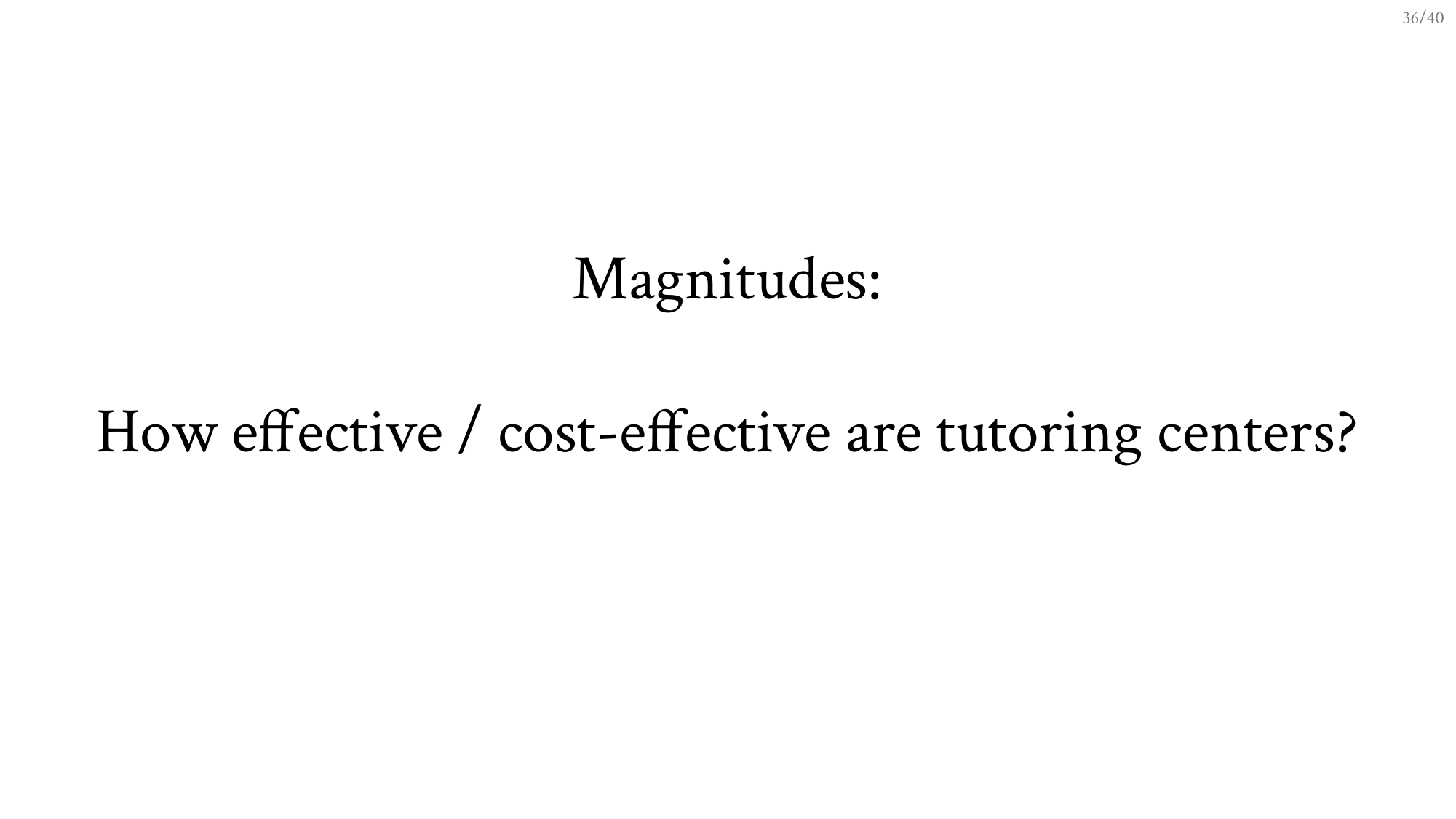

Magnitudes:

How effective / cost-effective are tutoring centers?
36/40